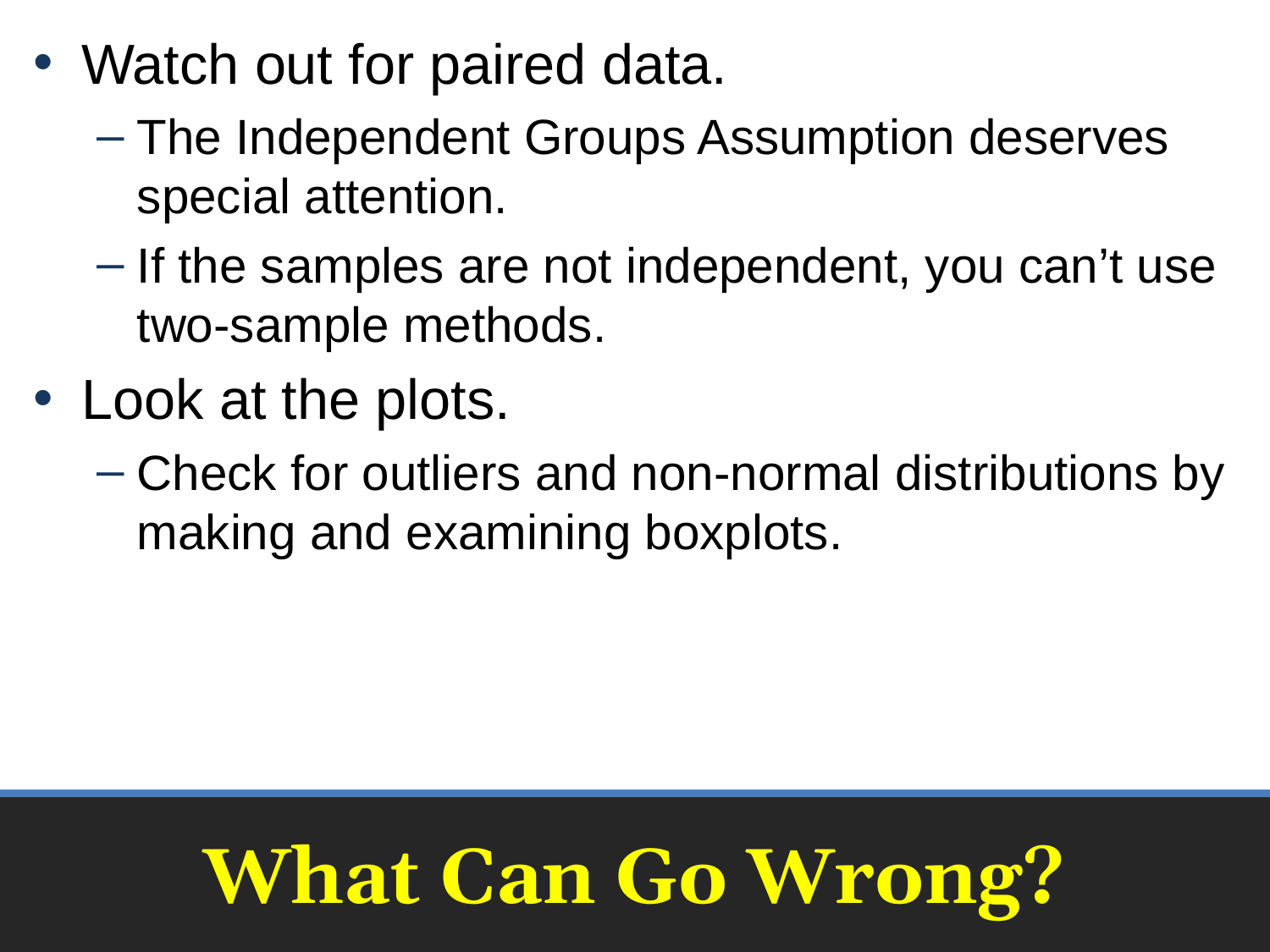

Watch out for paired data.
The Independent Groups Assumption deserves special attention.
If the samples are not independent, you can’t use two-sample methods.
Look at the plots.
Check for outliers and non-normal distributions by making and examining boxplots.
# What Can Go Wrong?